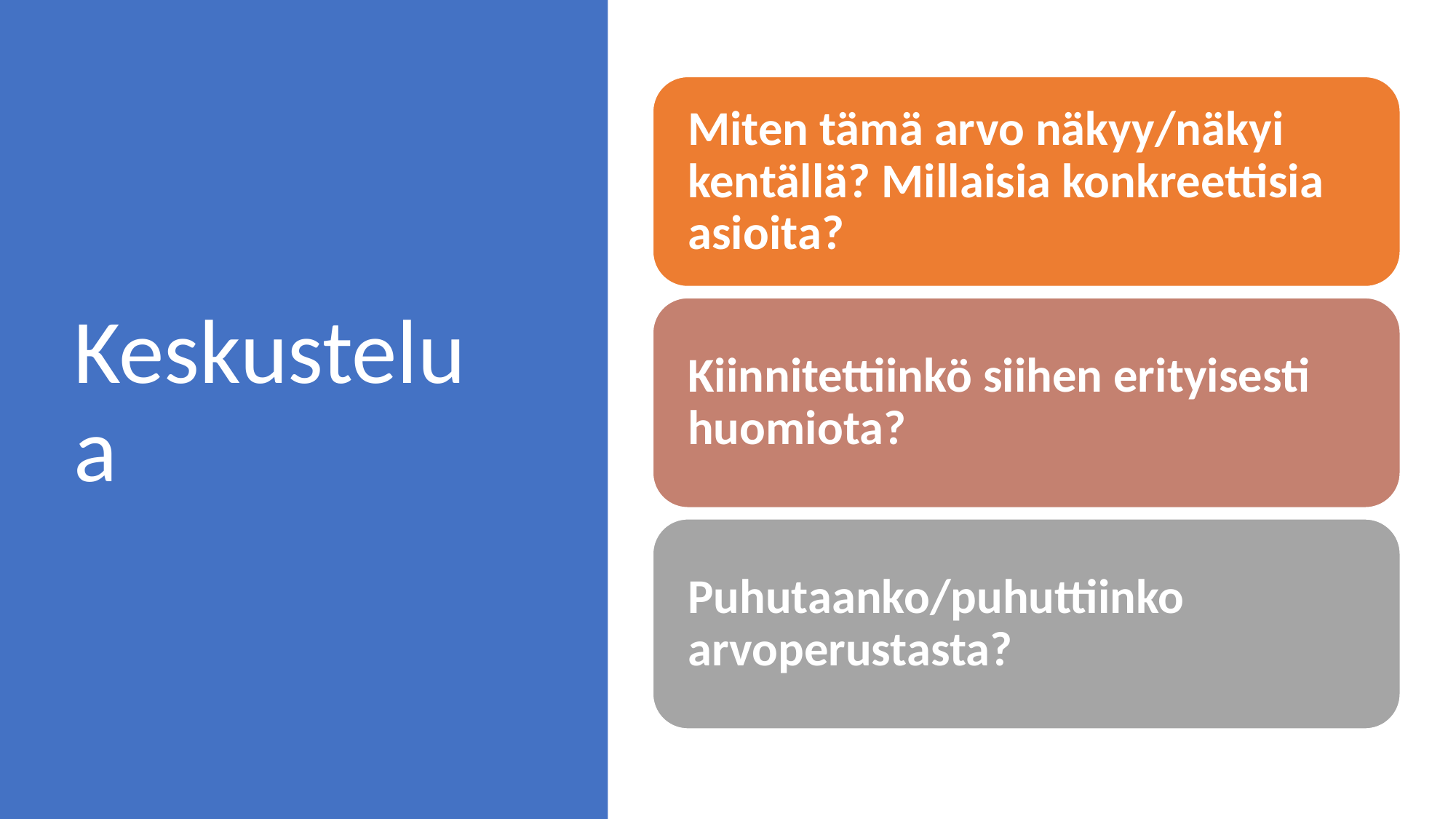

# Keskustelua
Miten tämä arvo näkyy/näkyi kentällä? Millaisia konkreettisia asioita?
Kiinnitettiinkö siihen erityisesti huomiota?
Puhutaanko/puhuttiinko arvoperustasta?